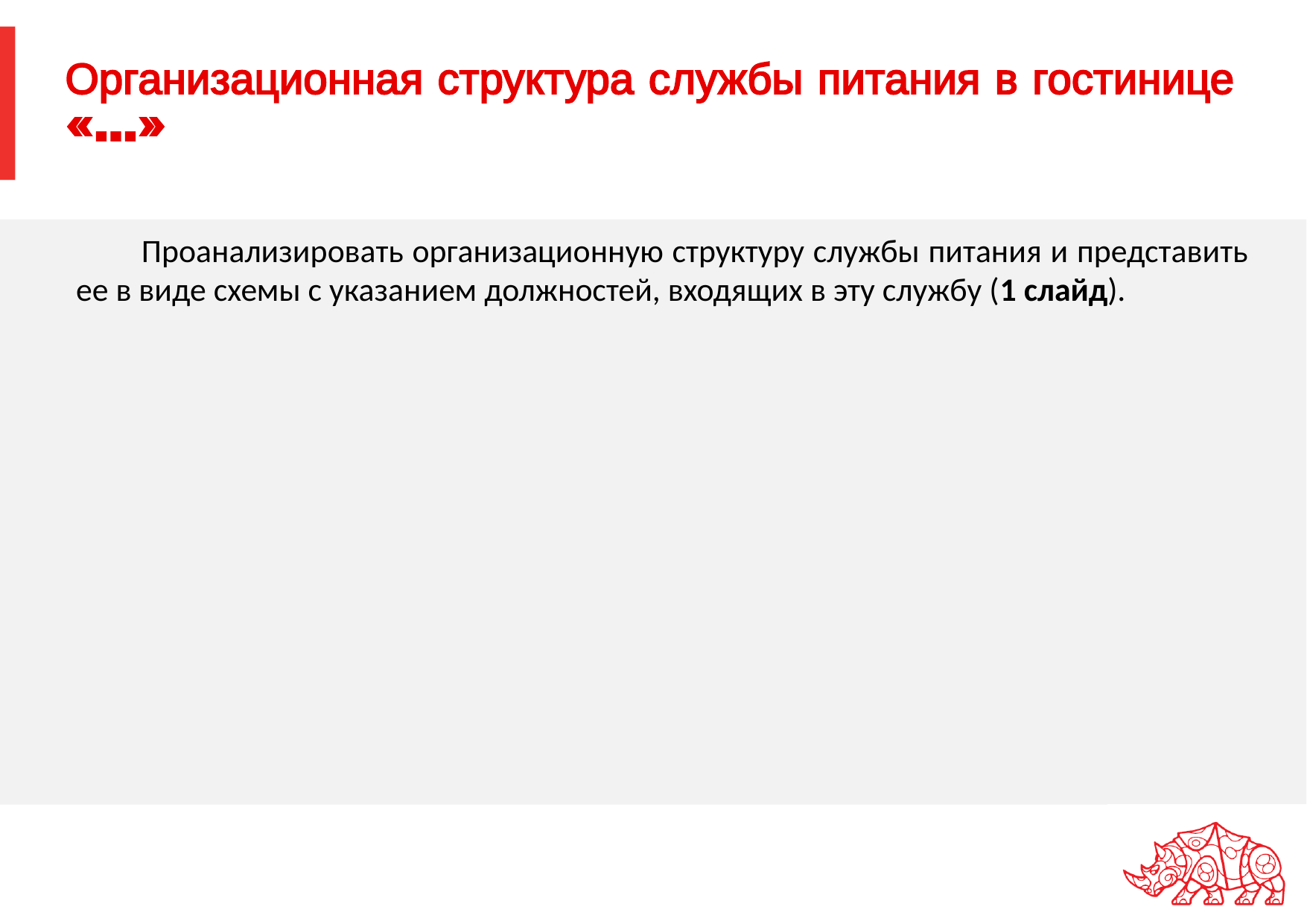

# Организационная структура службы питания в гостинице «…»
Проанализировать организационную структуру службы питания и представить ее в виде схемы с указанием должностей, входящих в эту службу (1 слайд).